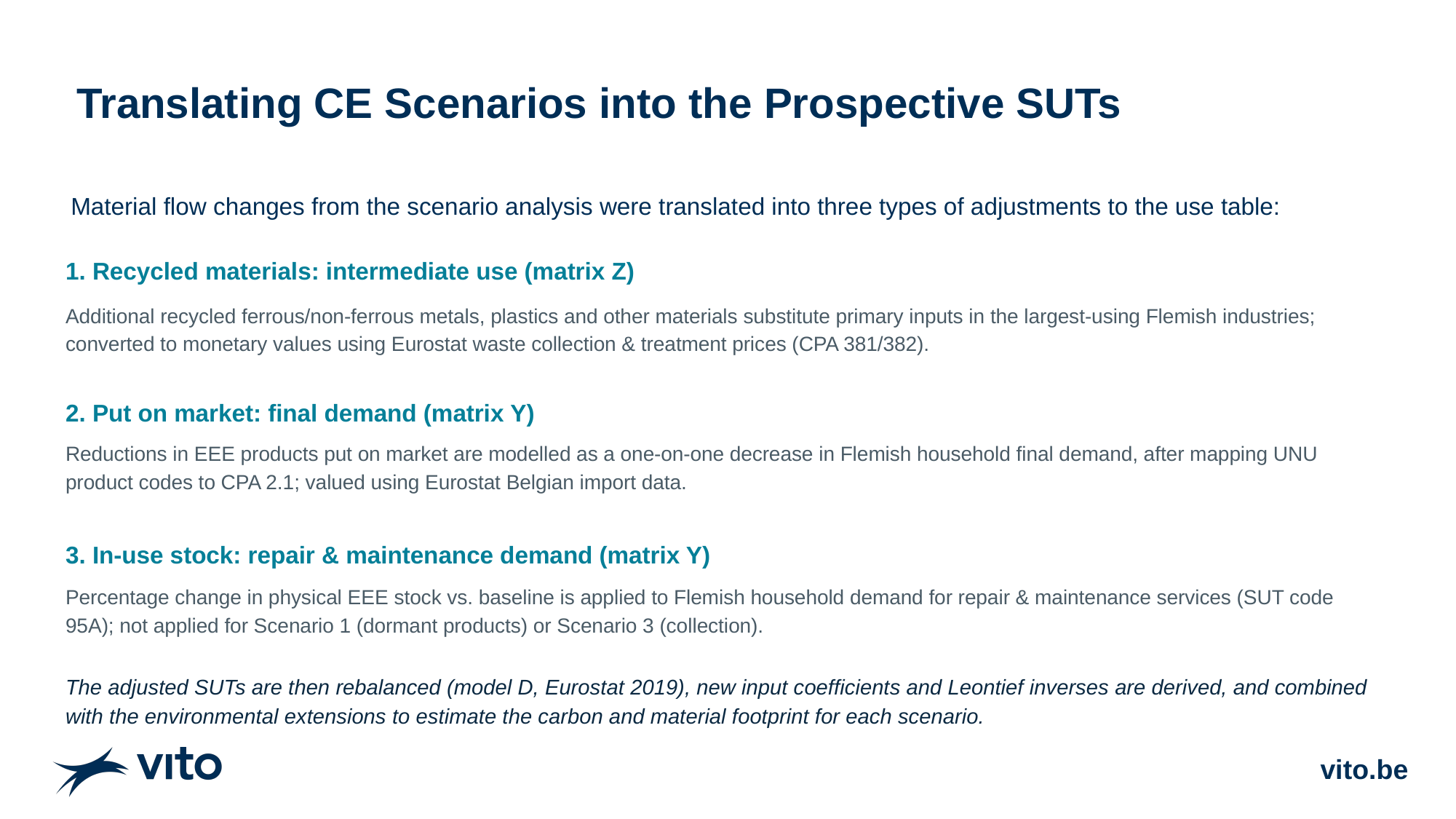

# Translating CE Scenarios into the Prospective SUTs
Material flow changes from the scenario analysis were translated into three types of adjustments to the use table:
1. Recycled materials: intermediate use (matrix Z)
Additional recycled ferrous/non-ferrous metals, plastics and other materials substitute primary inputs in the largest-using Flemish industries; converted to monetary values using Eurostat waste collection & treatment prices (CPA 381/382).
2. Put on market: final demand (matrix Y)
Reductions in EEE products put on market are modelled as a one-on-one decrease in Flemish household final demand, after mapping UNU product codes to CPA 2.1; valued using Eurostat Belgian import data.
3. In-use stock: repair & maintenance demand (matrix Y)
Percentage change in physical EEE stock vs. baseline is applied to Flemish household demand for repair & maintenance services (SUT code 95A); not applied for Scenario 1 (dormant products) or Scenario 3 (collection).
The adjusted SUTs are then rebalanced (model D, Eurostat 2019), new input coefficients and Leontief inverses are derived, and combined with the environmental extensions to estimate the carbon and material footprint for each scenario.